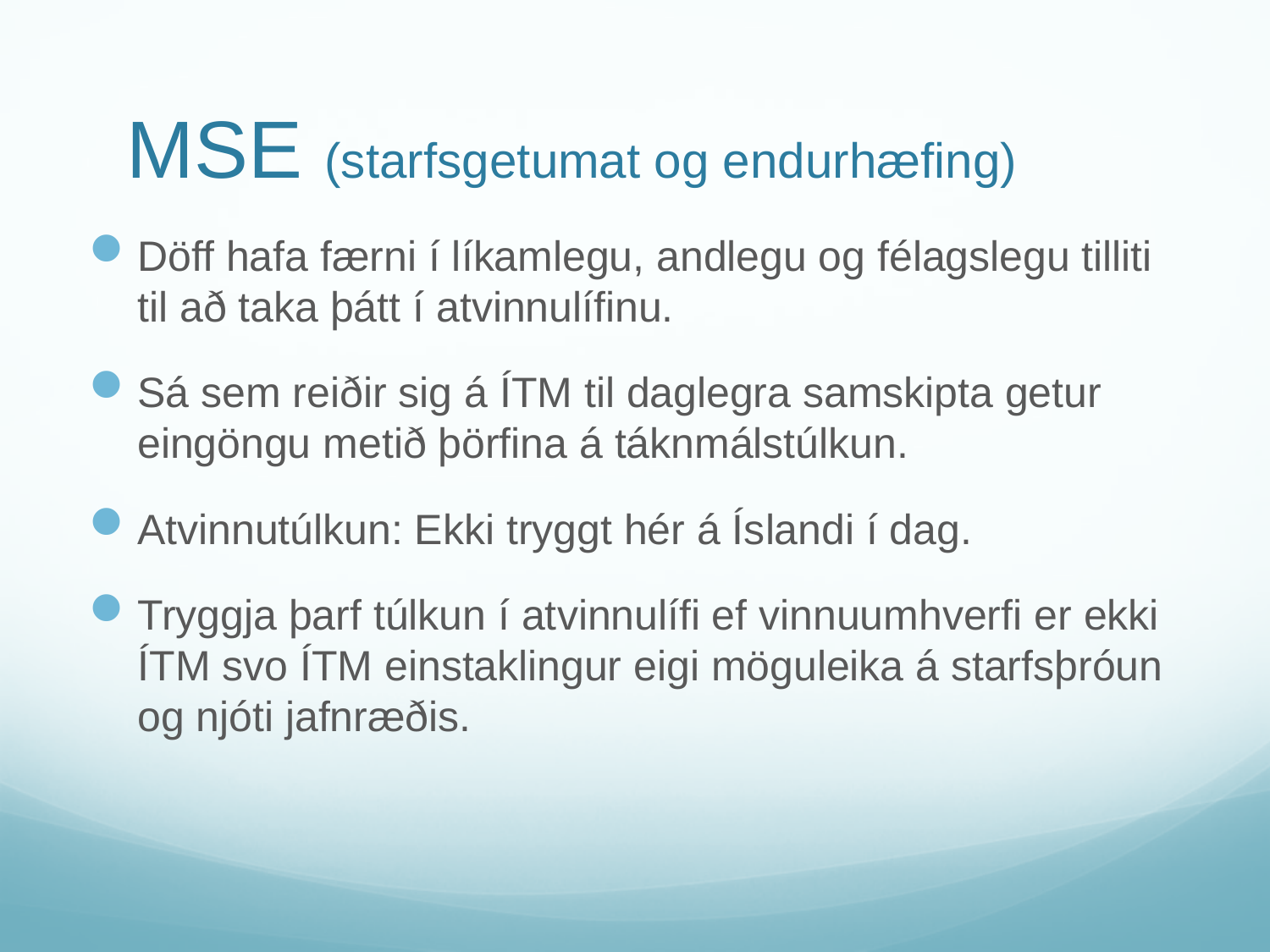

# MSE (starfsgetumat og endurhæfing)
Döff hafa færni í líkamlegu, andlegu og félagslegu tilliti til að taka þátt í atvinnulífinu.
Sá sem reiðir sig á ÍTM til daglegra samskipta getur eingöngu metið þörfina á táknmálstúlkun.
Atvinnutúlkun: Ekki tryggt hér á Íslandi í dag.
Tryggja þarf túlkun í atvinnulífi ef vinnuumhverfi er ekki ÍTM svo ÍTM einstaklingur eigi möguleika á starfsþróun og njóti jafnræðis.